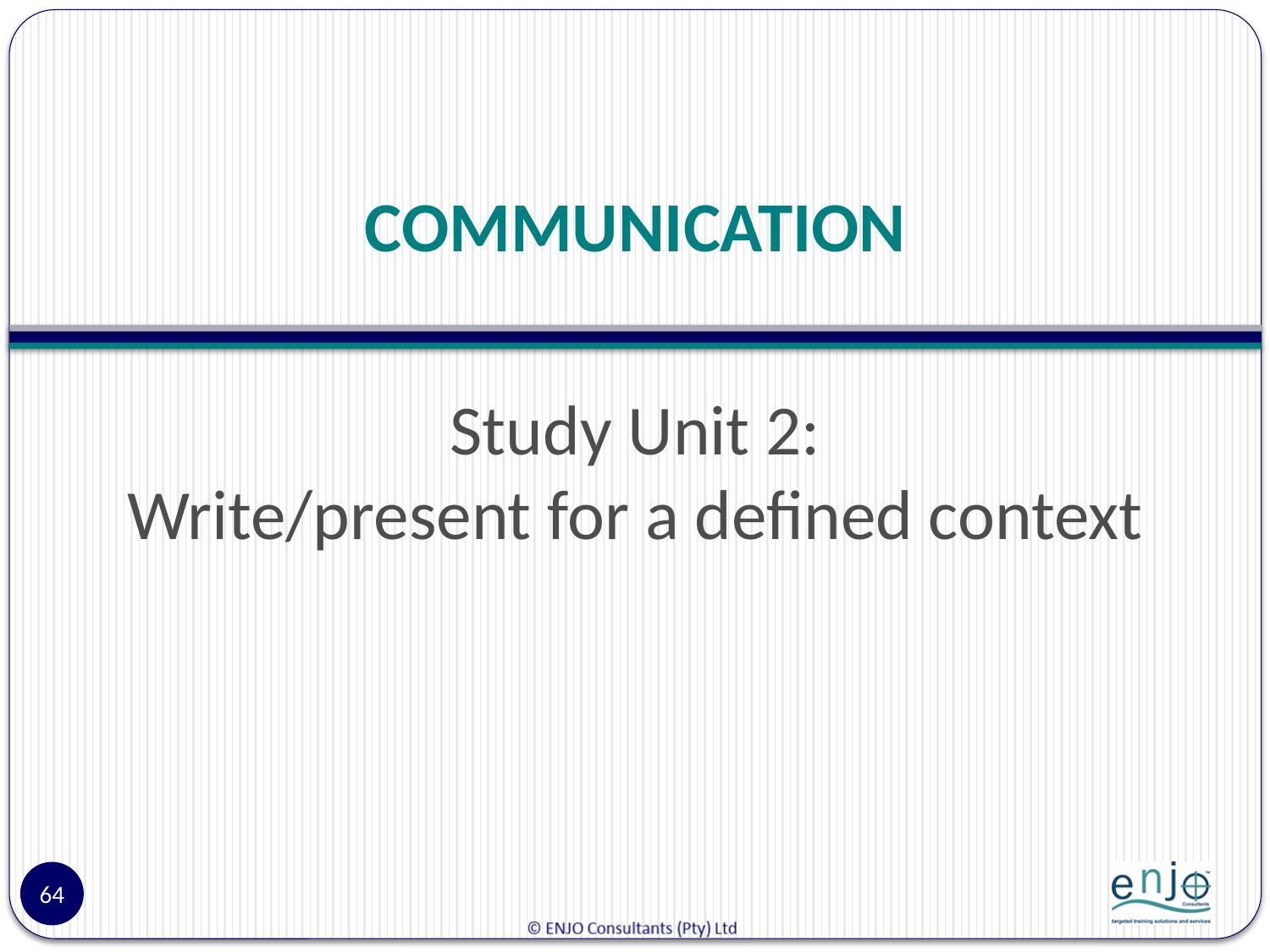

# COMMUNICATION
Study Unit 2:
Write/present for a defined context
64